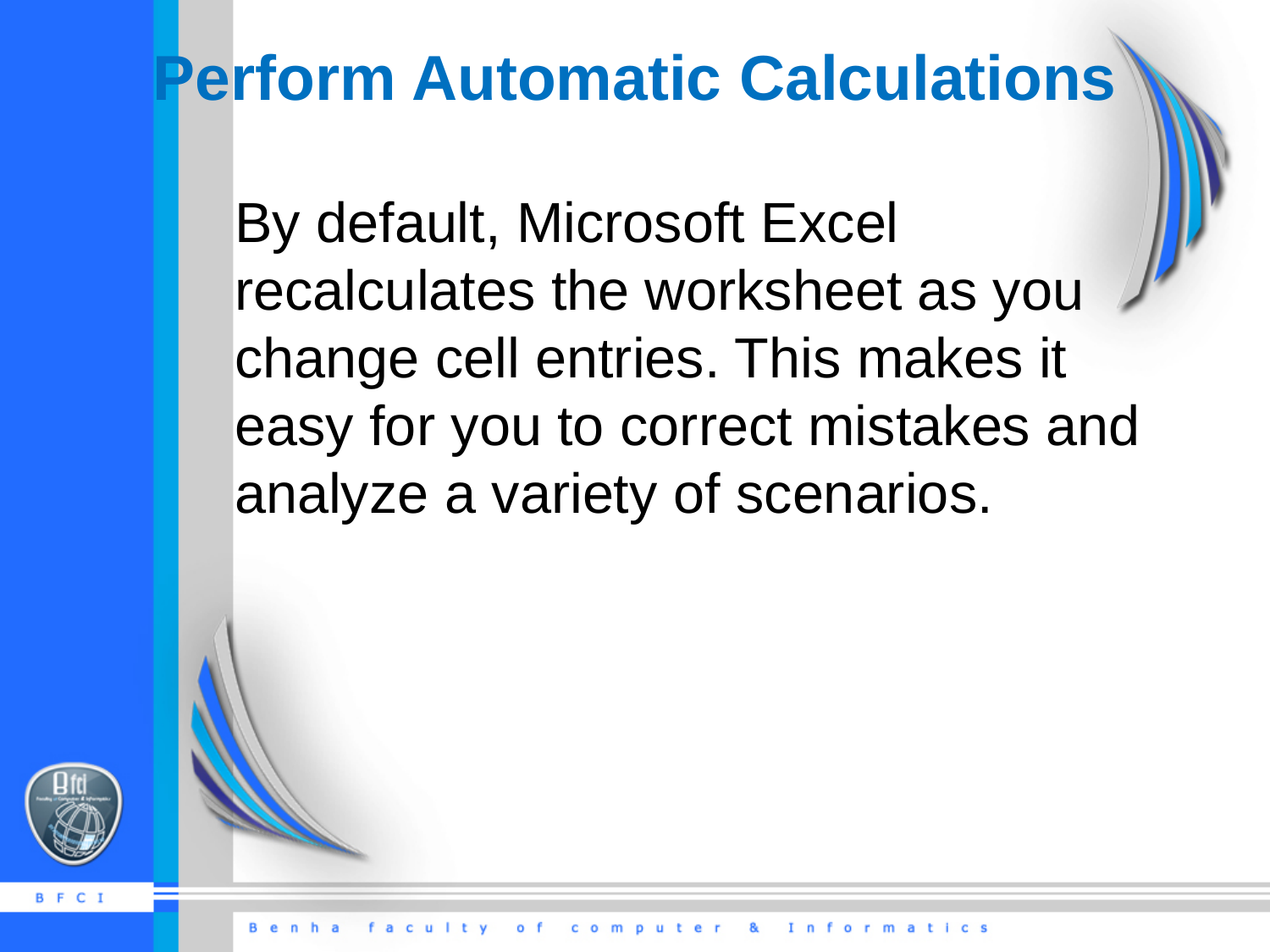

# Perform Automatic Calculations
By default, Microsoft Excel recalculates the worksheet as you change cell entries. This makes it easy for you to correct mistakes and analyze a variety of scenarios.